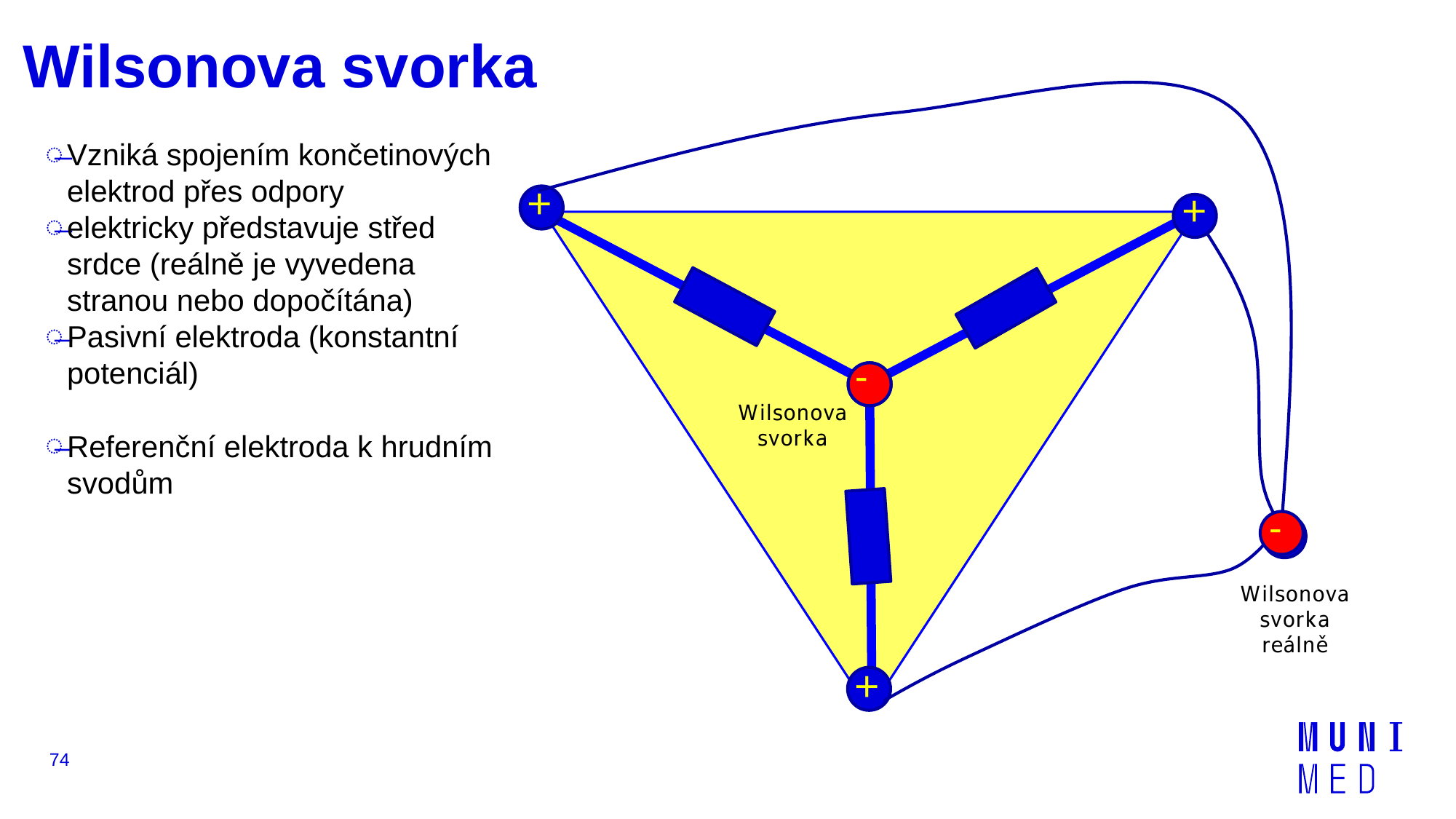

# Wilsonova svorka

Vzniká spojením končetinových elektrod přes odpory
elektricky představuje střed srdce (reálně je vyvedena stranou nebo dopočítána)
Pasivní elektroda (konstantní potenciál)

Referenční elektroda k hrudním svodům

+

+

-

-

Wilsonova svorka
-

-

Wilsonova svorka
reálně
+

74